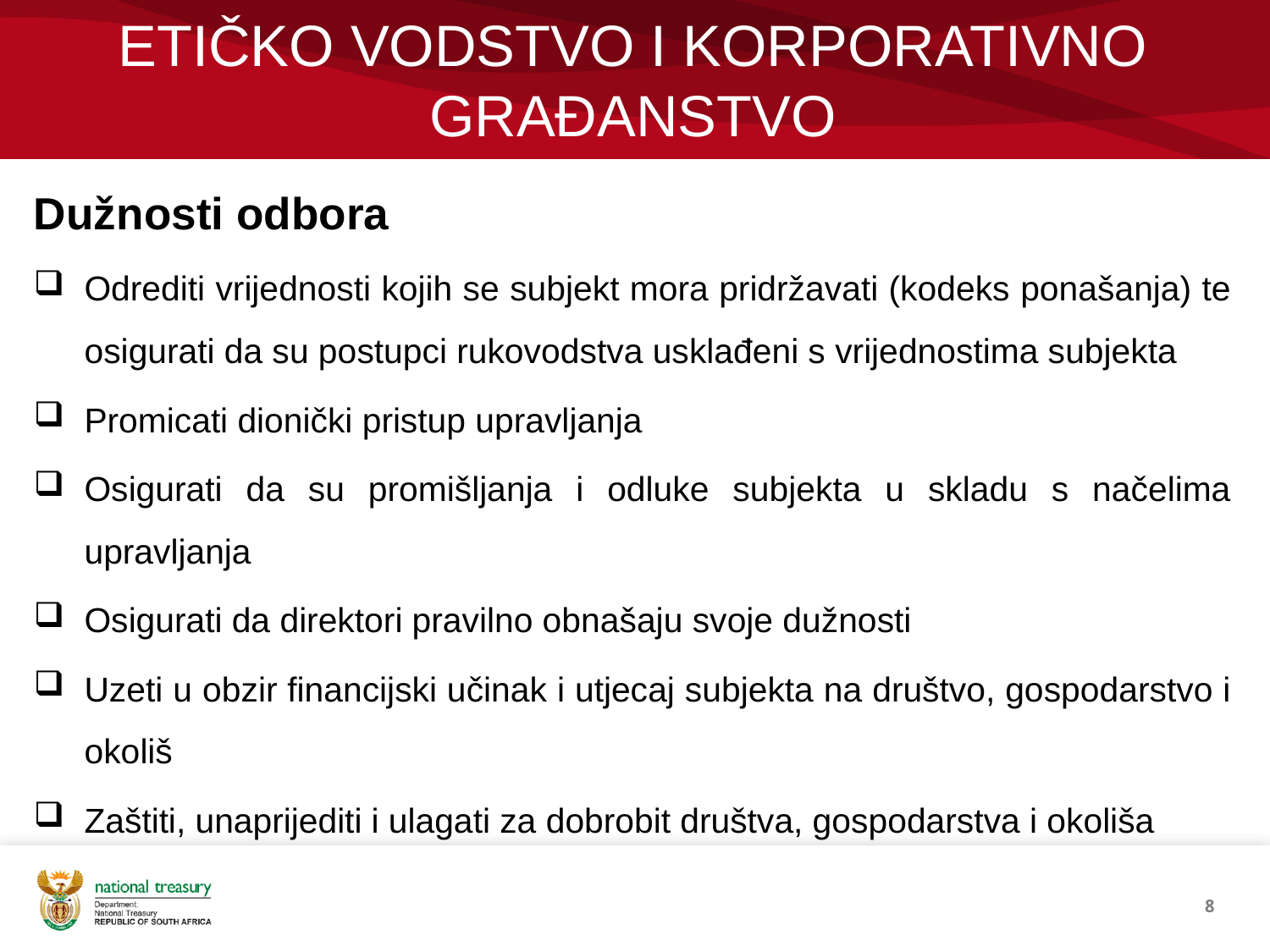

ETIČKO VODSTVO I KORPORATIVNO GRAĐANSTVO
Dužnosti odbora
Odrediti vrijednosti kojih se subjekt mora pridržavati (kodeks ponašanja) te osigurati da su postupci rukovodstva usklađeni s vrijednostima subjekta
Promicati dionički pristup upravljanja
Osigurati da su promišljanja i odluke subjekta u skladu s načelima upravljanja
Osigurati da direktori pravilno obnašaju svoje dužnosti
Uzeti u obzir financijski učinak i utjecaj subjekta na društvo, gospodarstvo i okoliš
Zaštiti, unaprijediti i ulagati za dobrobit društva, gospodarstva i okoliša

8